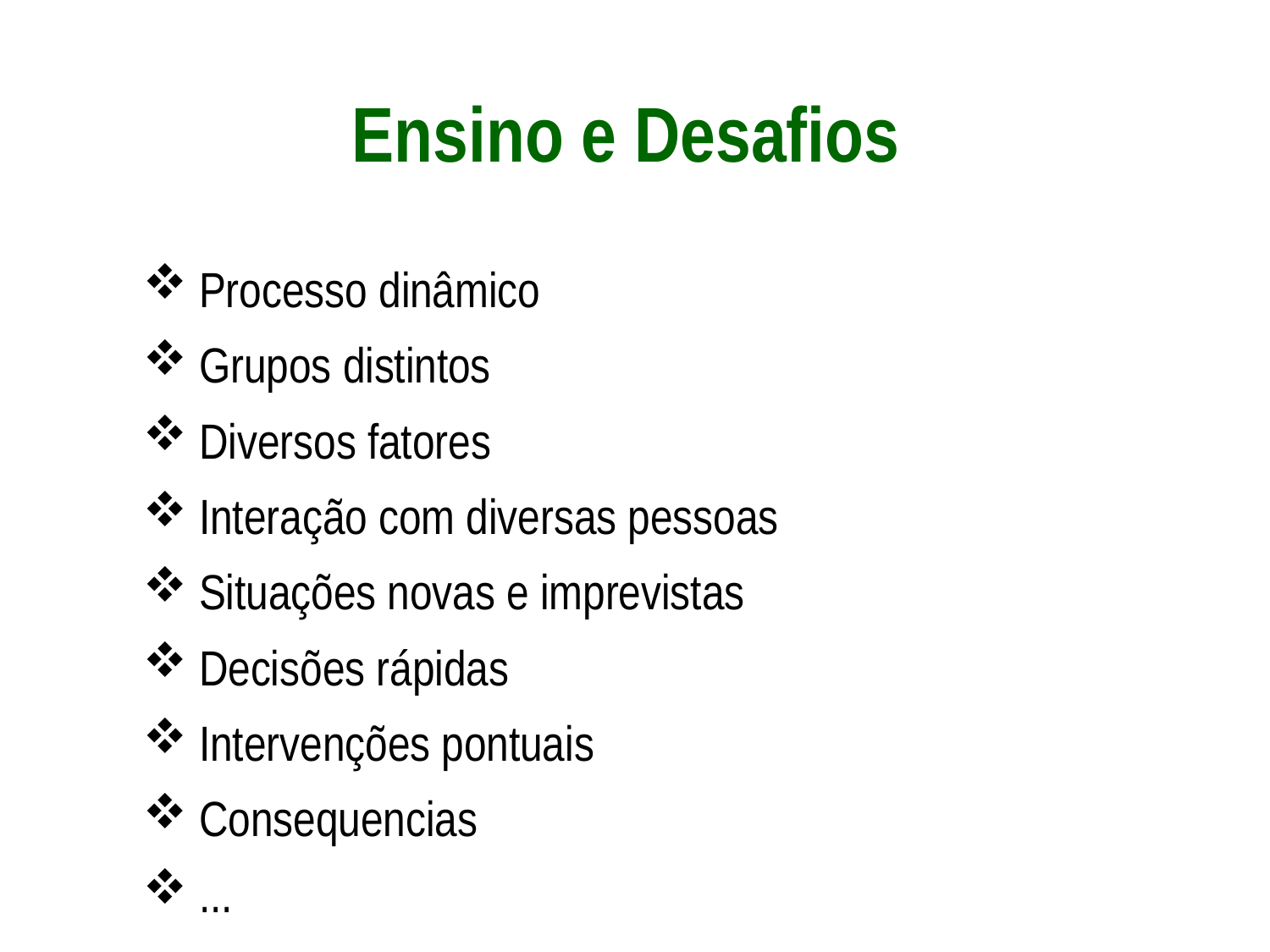

# Ensino e Desafios
 Processo dinâmico
 Grupos distintos
 Diversos fatores
 Interação com diversas pessoas
 Situações novas e imprevistas
 Decisões rápidas
 Intervenções pontuais
 Consequencias
 ...